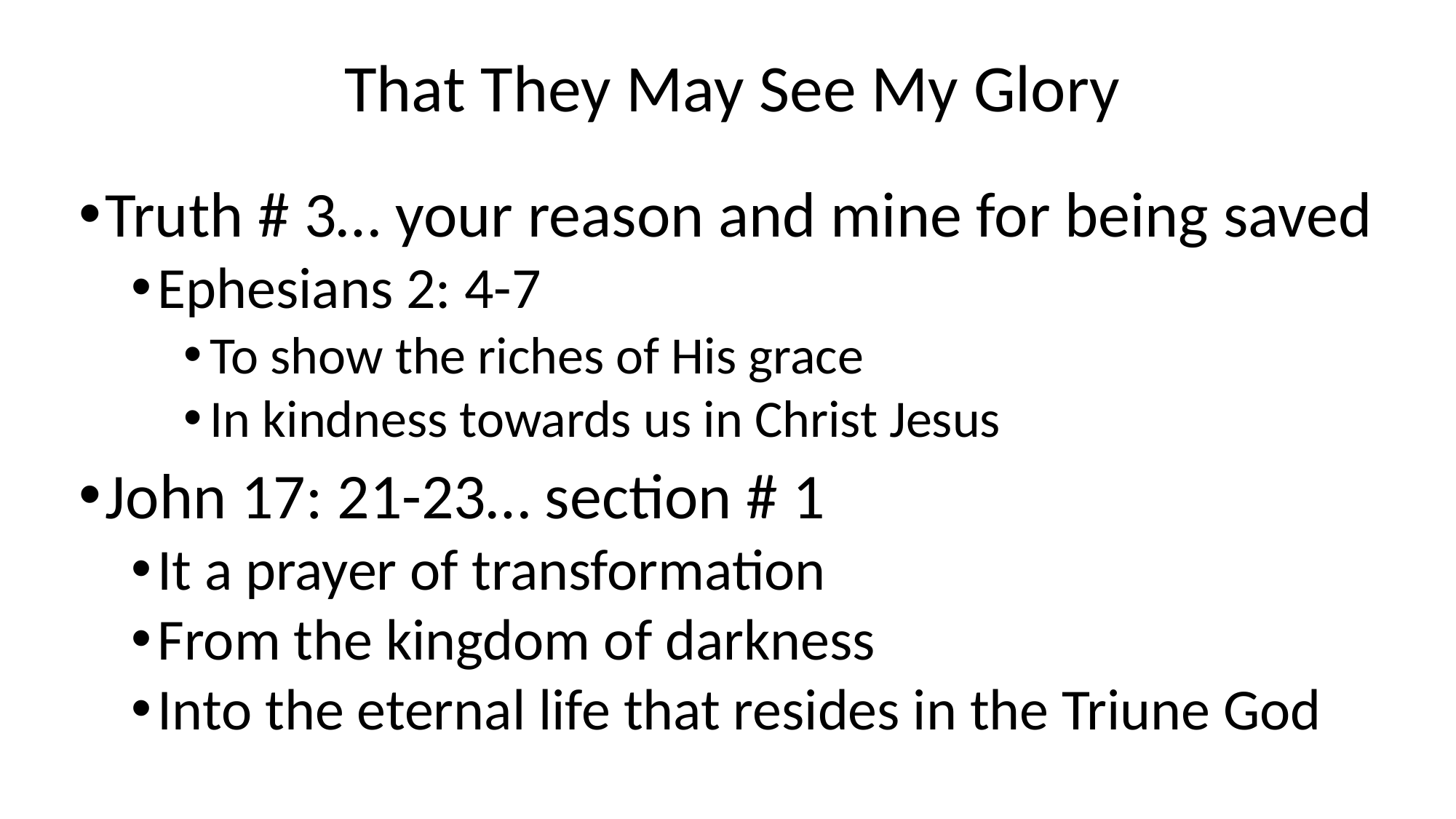

# That They May See My Glory
Truth # 3… your reason and mine for being saved
Ephesians 2: 4-7
To show the riches of His grace
In kindness towards us in Christ Jesus
John 17: 21-23… section # 1
It a prayer of transformation
From the kingdom of darkness
Into the eternal life that resides in the Triune God